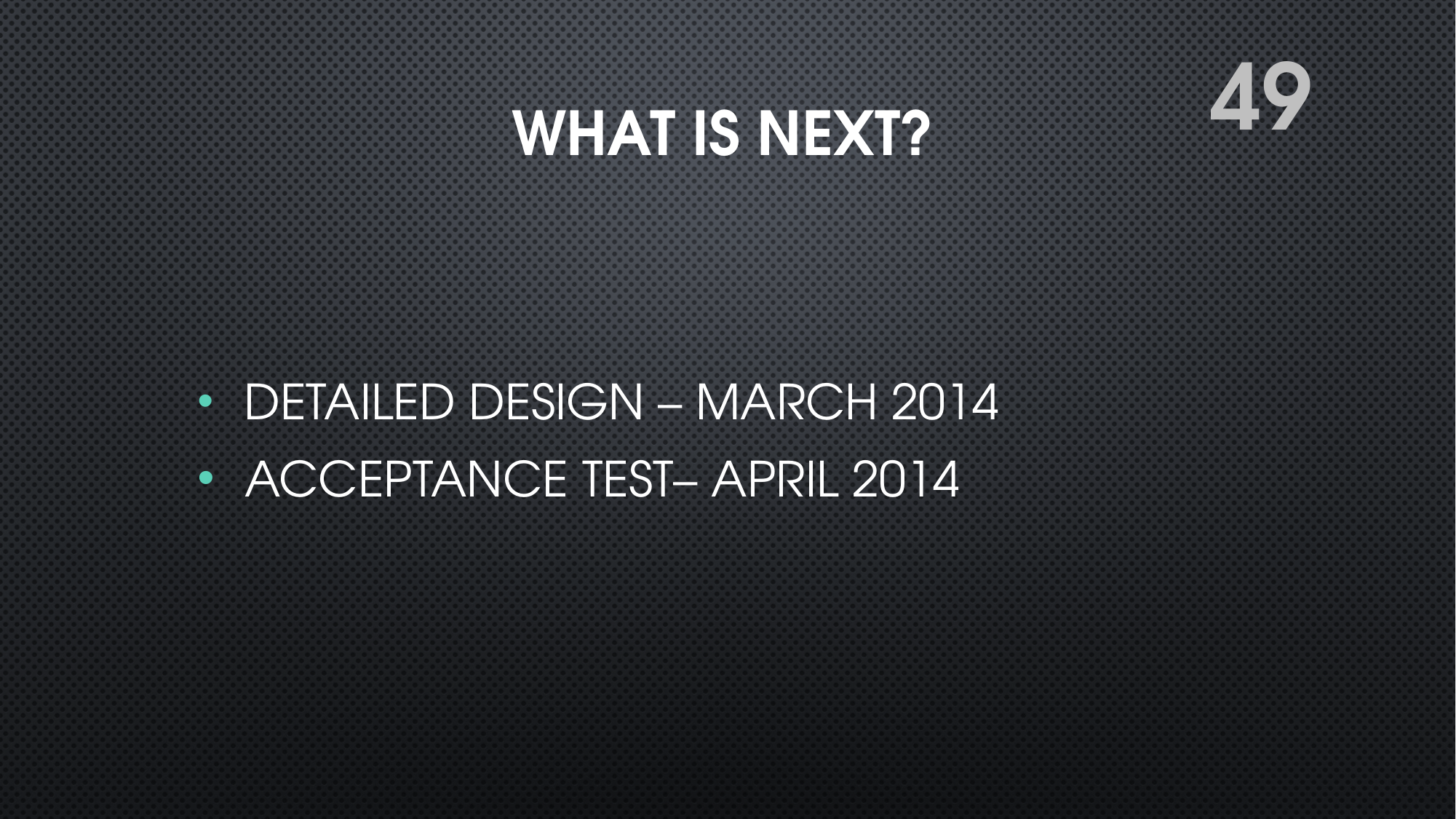

49
What is Next?
 Detailed Design – March 2014
 Acceptance Test– April 2014